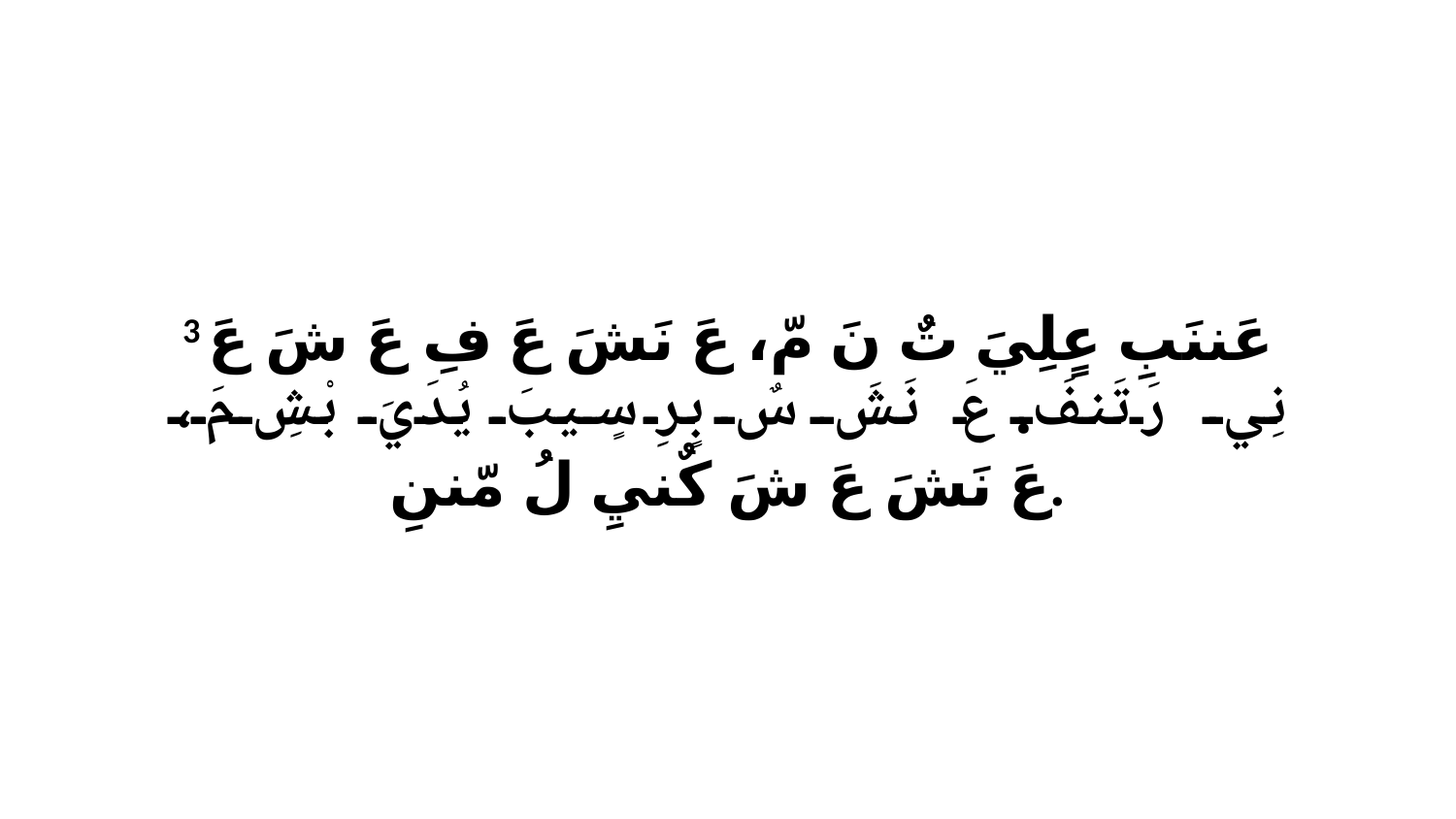

3 عَننَبِ عٍلِيَ تٌ نَ مّ، عَ نَشَ عَ فِ عَ شَ عَ نِي رَتَنفَ. عَ نَشَ سٌ بٍرِ سٍيبَ يُدَيَ بْشِ مَ، عَ نَشَ عَ شَ كٌنيِ لُ مّننِ.